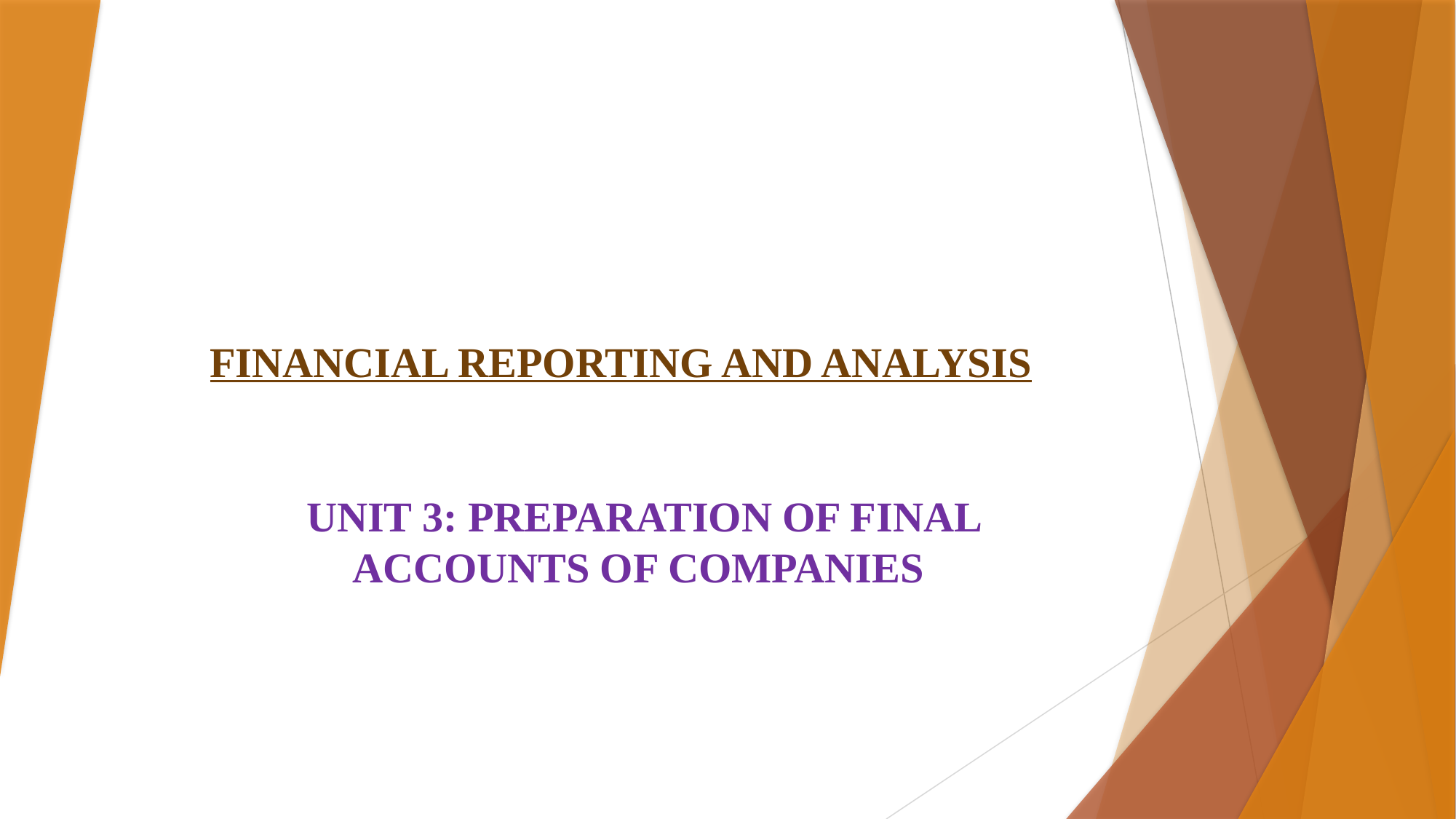

# FINANCIAL REPORTING AND ANALYSIS
UNIT 3: PREPARATION OF FINAL ACCOUNTS OF COMPANIES